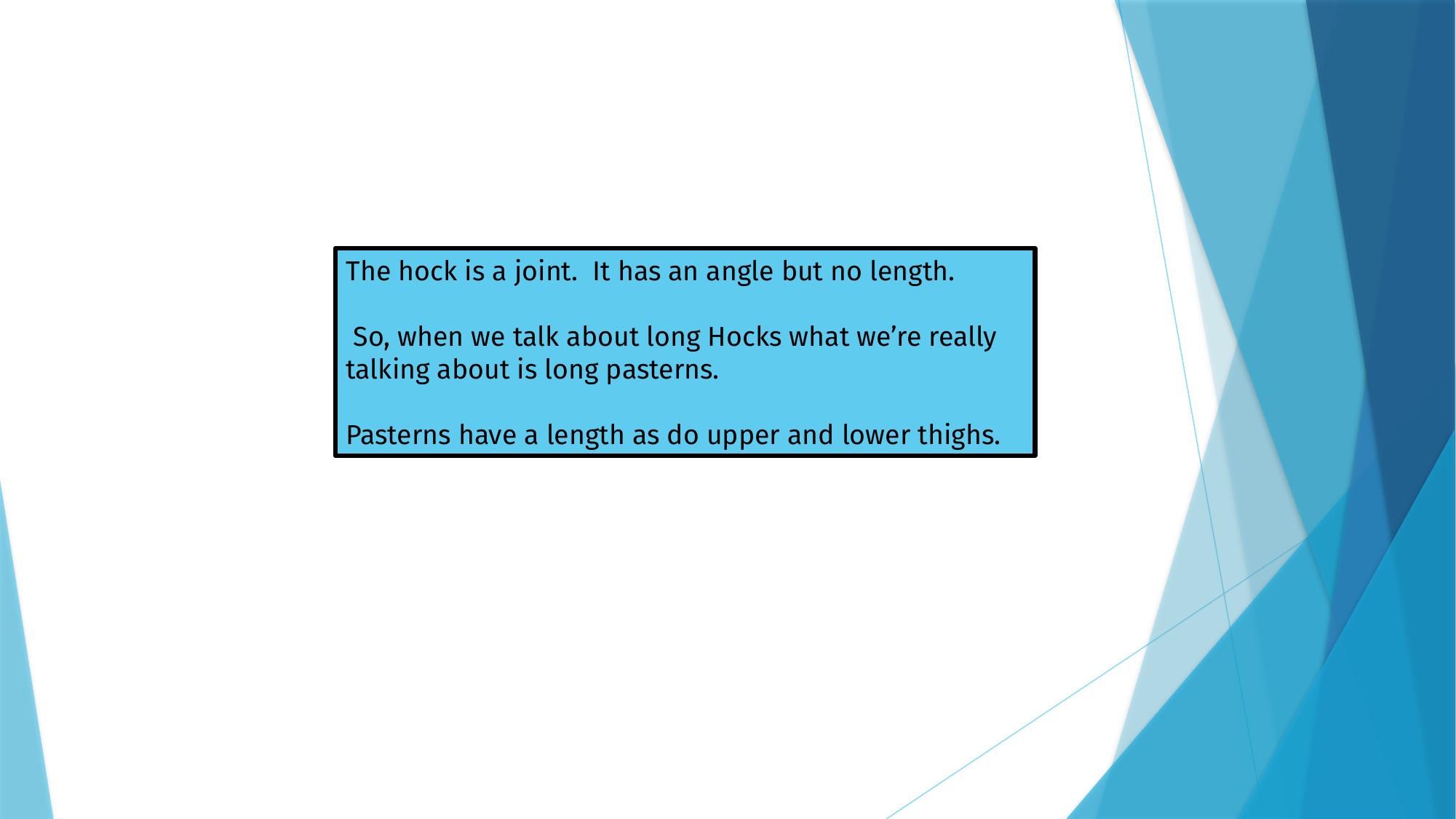

The hock is a joint.  It has an angle but no length.

 So, when we talk about long Hocks what we’re really
talking about is long pasterns.

Pasterns have a length as do upper and lower thighs.